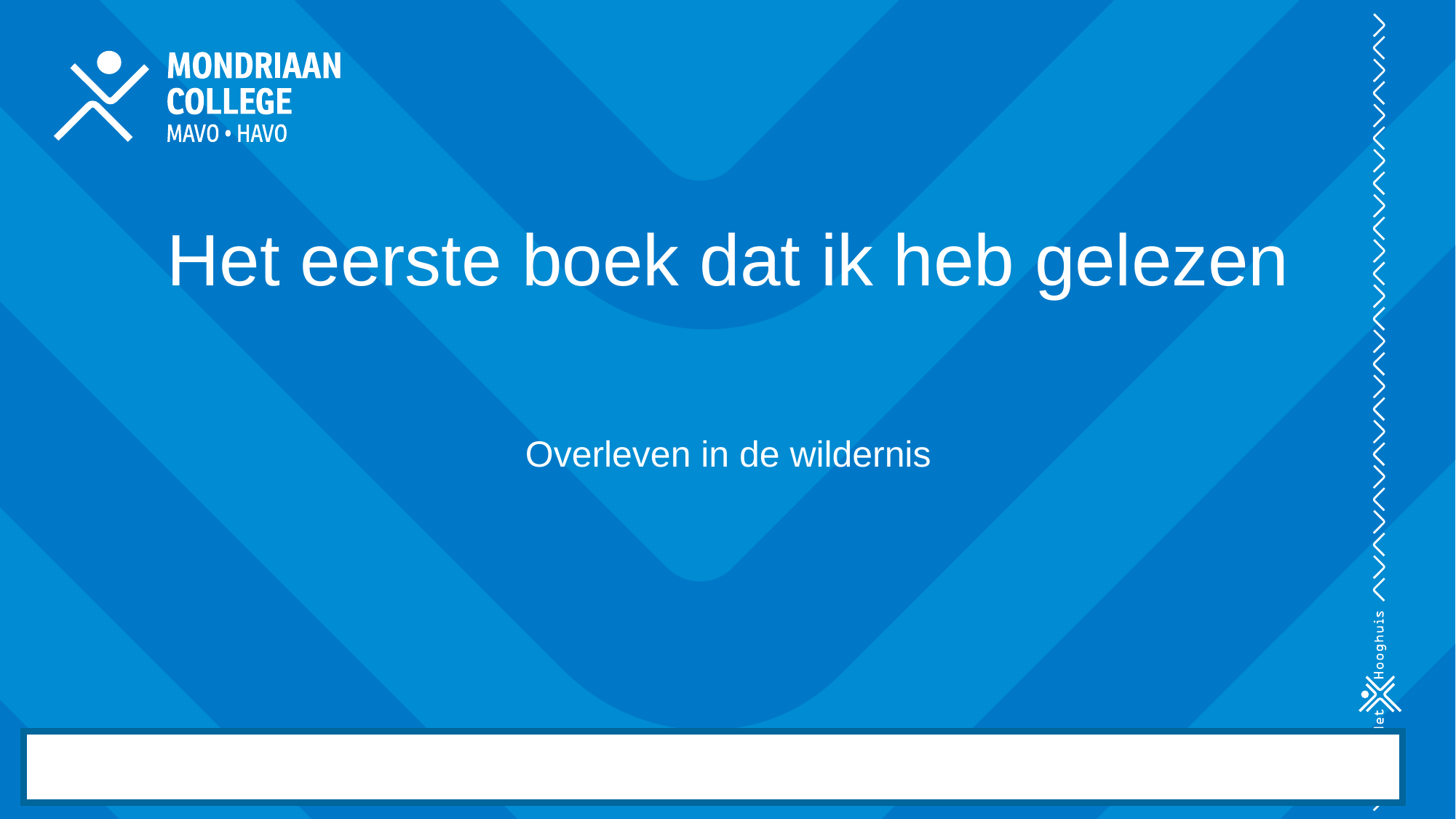

# Het eerste boek dat ik heb gelezen
Overleven in de wildernis